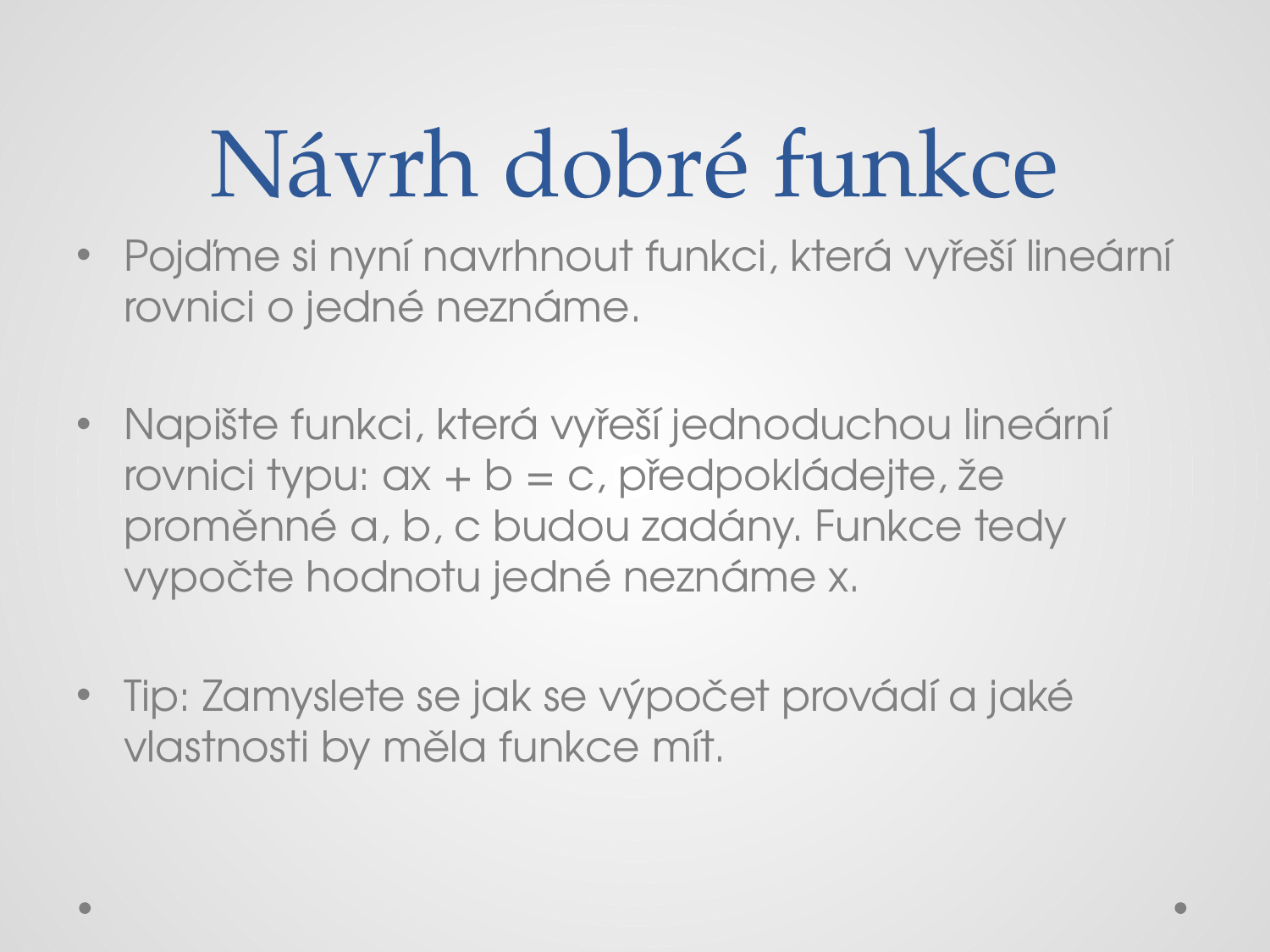

# Návrh dobré funkce
Pojďme si nyní navrhnout funkci, která vyřeší lineární rovnici o jedné neznáme.

Napište funkci, která vyřeší jednoduchou lineární rovnici typu: ax + b = c, předpokládejte, že proměnné a, b, c budou zadány. Funkce tedy vypočte hodnotu jedné neznáme x.

Tip: Zamyslete se jak se výpočet provádí a jaké vlastnosti by měla funkce mít.